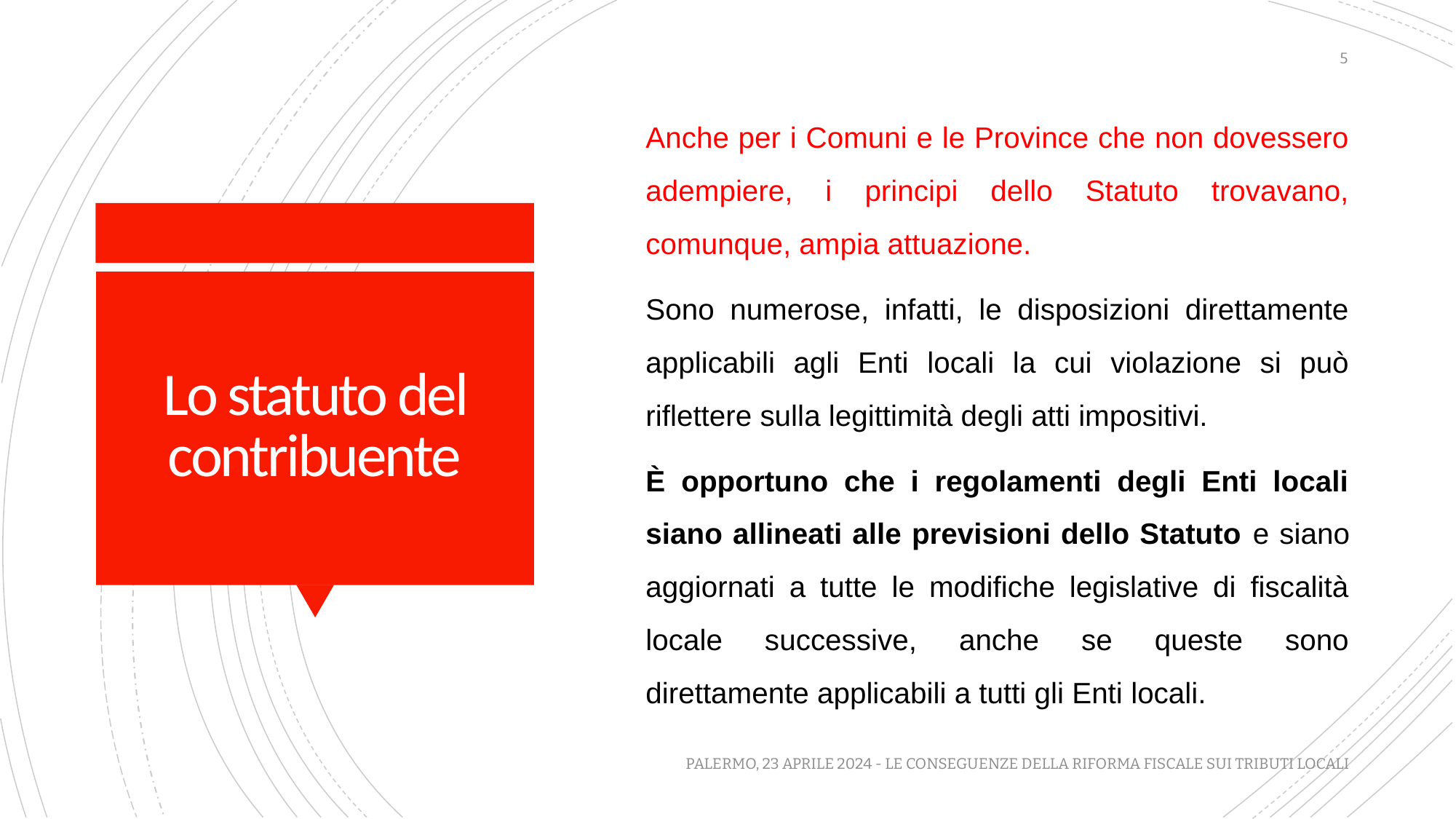

5
Anche per i Comuni e le Province che non dovessero adempiere, i principi dello Statuto trovavano, comunque, ampia attuazione.
Sono numerose, infatti, le disposizioni direttamente applicabili agli Enti locali la cui violazione si può riflettere sulla legittimità degli atti impositivi.
È opportuno che i regolamenti degli Enti locali siano allineati alle previsioni dello Statuto e siano aggiornati a tutte le modifiche legislative di fiscalità locale successive, anche se queste sono direttamente applicabili a tutti gli Enti locali.

# Lo statuto del contribuente
PALERMO, 23 APRILE 2024 - LE CONSEGUENZE DELLA RIFORMA FISCALE SUI TRIBUTI LOCALI